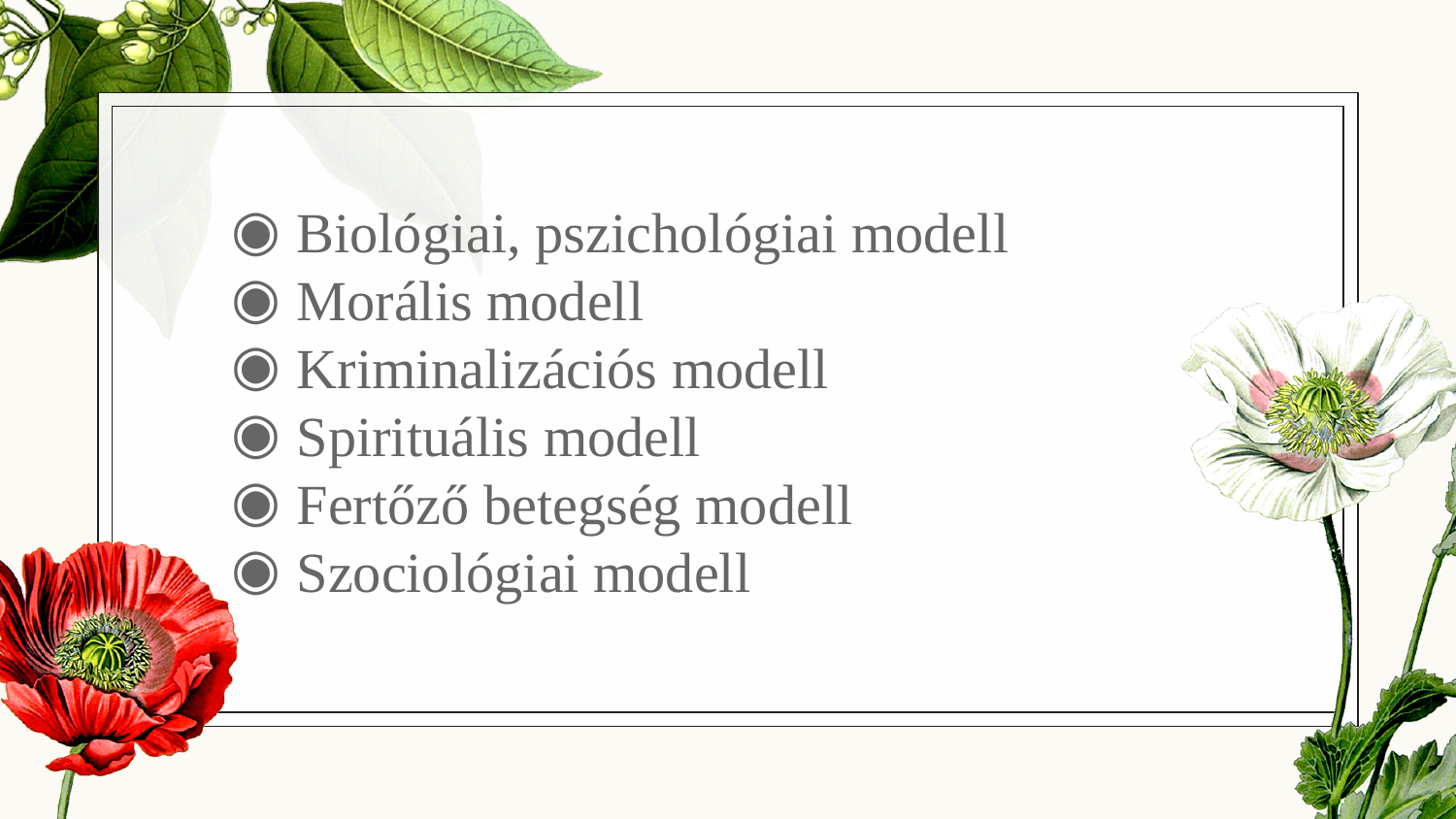

Biológiai, pszichológiai modell
 Morális modell
 Kriminalizációs modell
 Spirituális modell
 Fertőző betegség modell
 Szociológiai modell